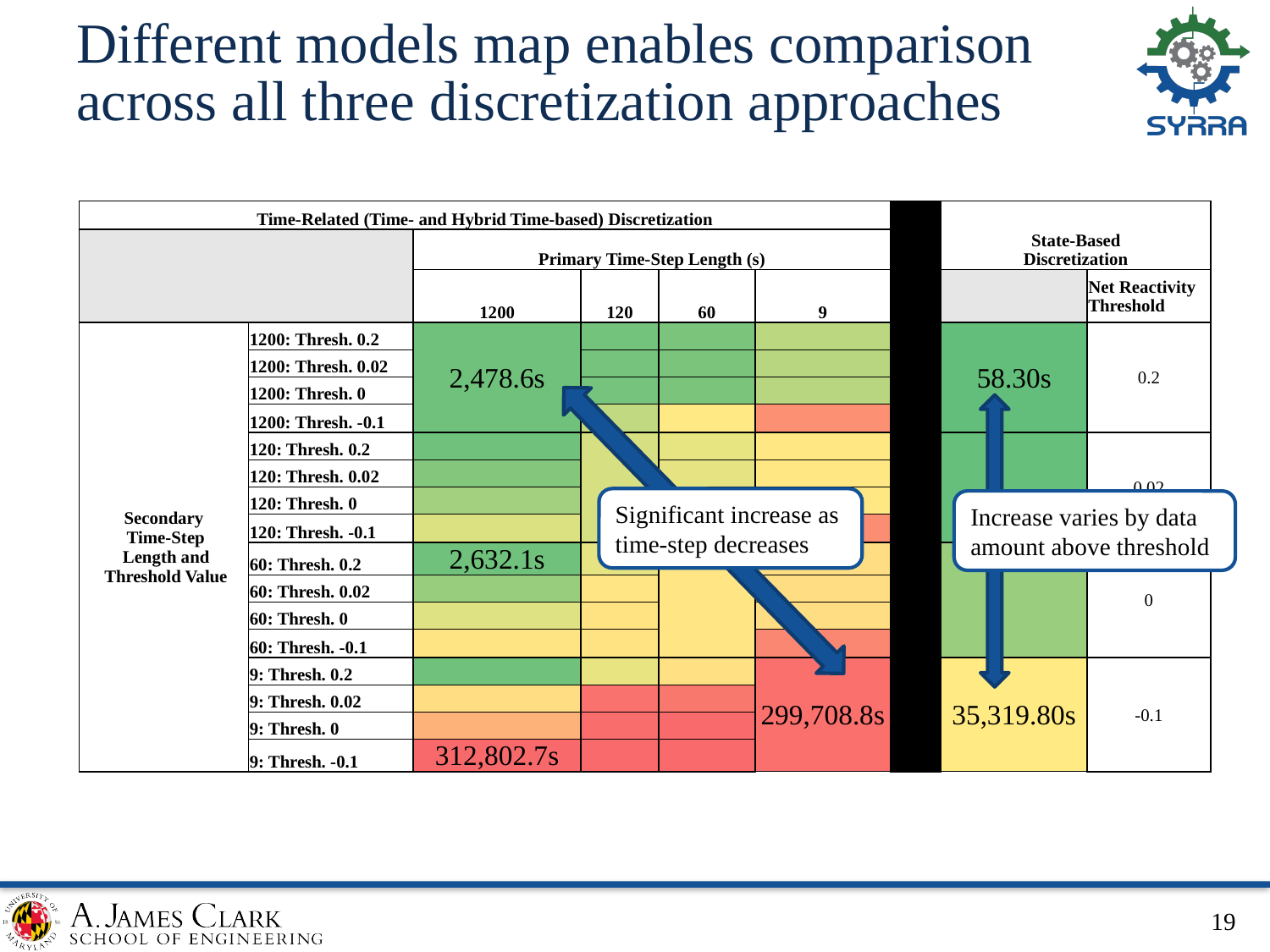

# Different models map enables comparison across all three discretization approaches
| Time-Related (Time- and Hybrid Time-based) Discretization |  |  |  |  |  |  | State-Based Discretization |  |
| --- | --- | --- | --- | --- | --- | --- | --- | --- |
|  |  | Primary Time-Step Length (s) |  |  |  |  |  |  |
|  |  | 1200 | 120 | 60 | 9 |  |  | Net Reactivity Threshold |
| Secondary Time-Step Length and Threshold Value | 1200: Thresh. 0.2 | 2,478.6s | 3,545.1 | 4,791.9 | 17,645.1 |  | 58.30s | 0.2 |
|  | 1200: Thresh. 0.02 |  | 3,808.4 | 4,831.1 | 17,147.0 |  |  |  |
|  | 1200: Thresh. 0 |  | 3,735.4 | 4,796.1 | 17,179.5 |  |  |  |
|  | 1200: Thresh. -0.1 |  | 18,820.6 | 36,783.1 | 229,696.3 |  |  |  |
|  | 120: Thresh. 0.2 | 2,780.0 | 23,032.9 | 26,513.9 | 38,295.7 |  | 813.20 | 0.02 |
|  | 120: Thresh. 0.02 | 6,727.2 |  | 26,202.7 | 38,234.9 |  |  |  |
|  | 120: Thresh. 0 | 12,791.7 |  | 26,797.3 | 39,515.8 |  |  |  |
|  | 120: Thresh. -0.1 | 24,134.4 |  | 44,420.4 | 236,564.0 |  |  |  |
|  | 60: Thresh. 0.2 | 2,632.1s | 26,159.5 | 46,053.5 | 61,993.4 |  | 11,117.20 | 0 |
|  | 60: Thresh. 0.02 | 10,884.9 | 46,278.3 |  | 62,689.6 |  |  |  |
|  | 60: Thresh. 0 | 24,947.4 | 48,627.0 |  | 62,689.4 |  |  |  |
|  | 60: Thresh. -0.1 | 47,889.3 | 49,458.4 |  | 249,578.4 |  |  |  |
|  | 9: Thresh. 0.2 | 2,725.0 | 26,930.4 | 53,125.0 | 299,708.8s |  | 35,319.80s | -0.1 |
|  | 9: Thresh. 0.02 | 62,493.2 | 295,423.2 | 281,304.2 |  |  |  |  |
|  | 9: Thresh. 0 | 155,729.9 | 304,475.5 | 310,824.5 |  |  |  |  |
|  | 9: Thresh. -0.1 | 312,802.7s | 311,795.6 | 310,895.7 |  |  |  |  |

Significant increase as time-step decreases
Increase varies by data amount above threshold
19